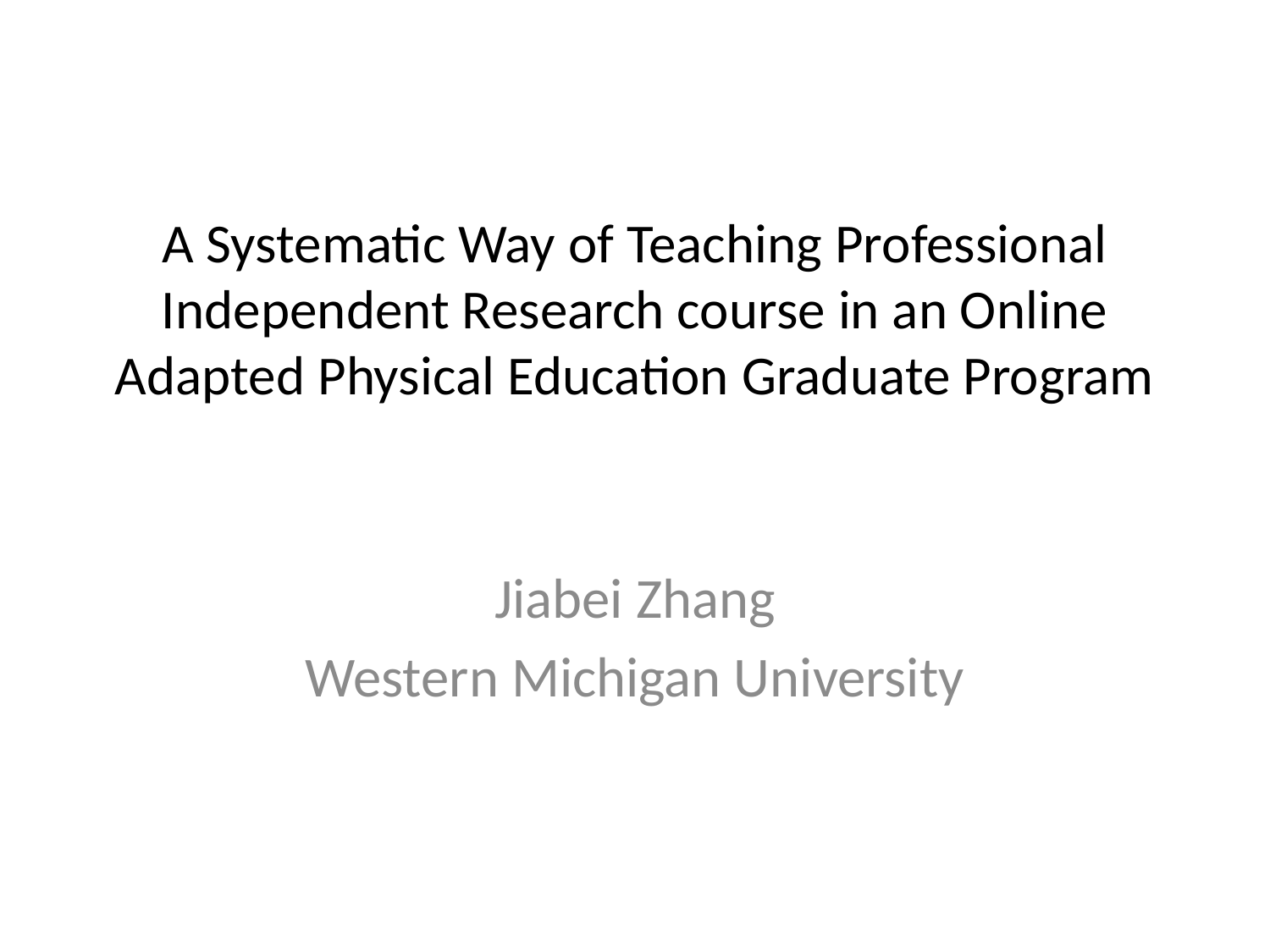

# A Systematic Way of Teaching Professional Independent Research course in an Online Adapted Physical Education Graduate Program

Jiabei Zhang
Western Michigan University